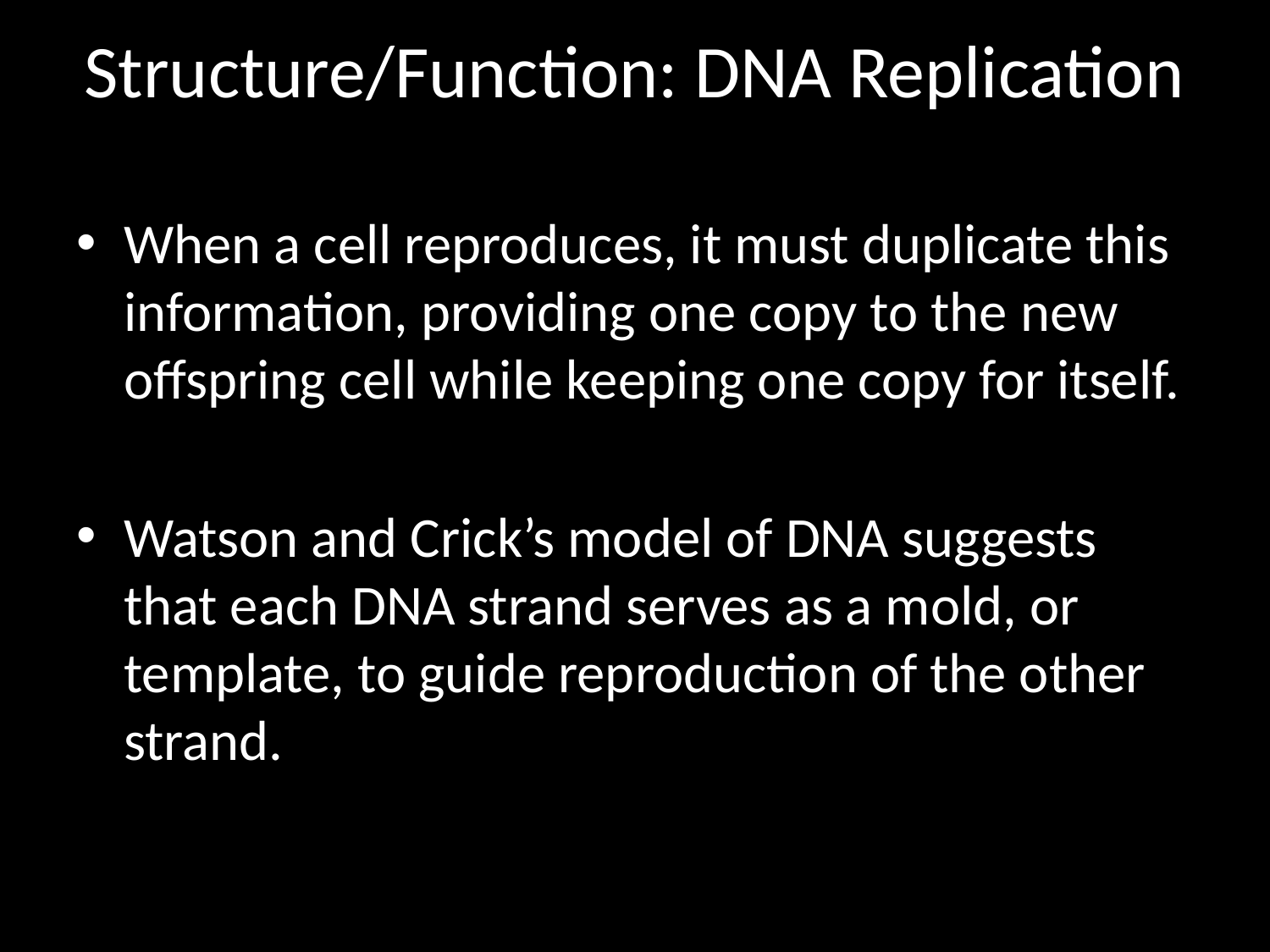

# Structure/Function: DNA Replication
When a cell reproduces, it must duplicate this information, providing one copy to the new offspring cell while keeping one copy for itself.

Watson and Crick’s model of DNA suggests that each DNA strand serves as a mold, or template, to guide reproduction of the other strand.